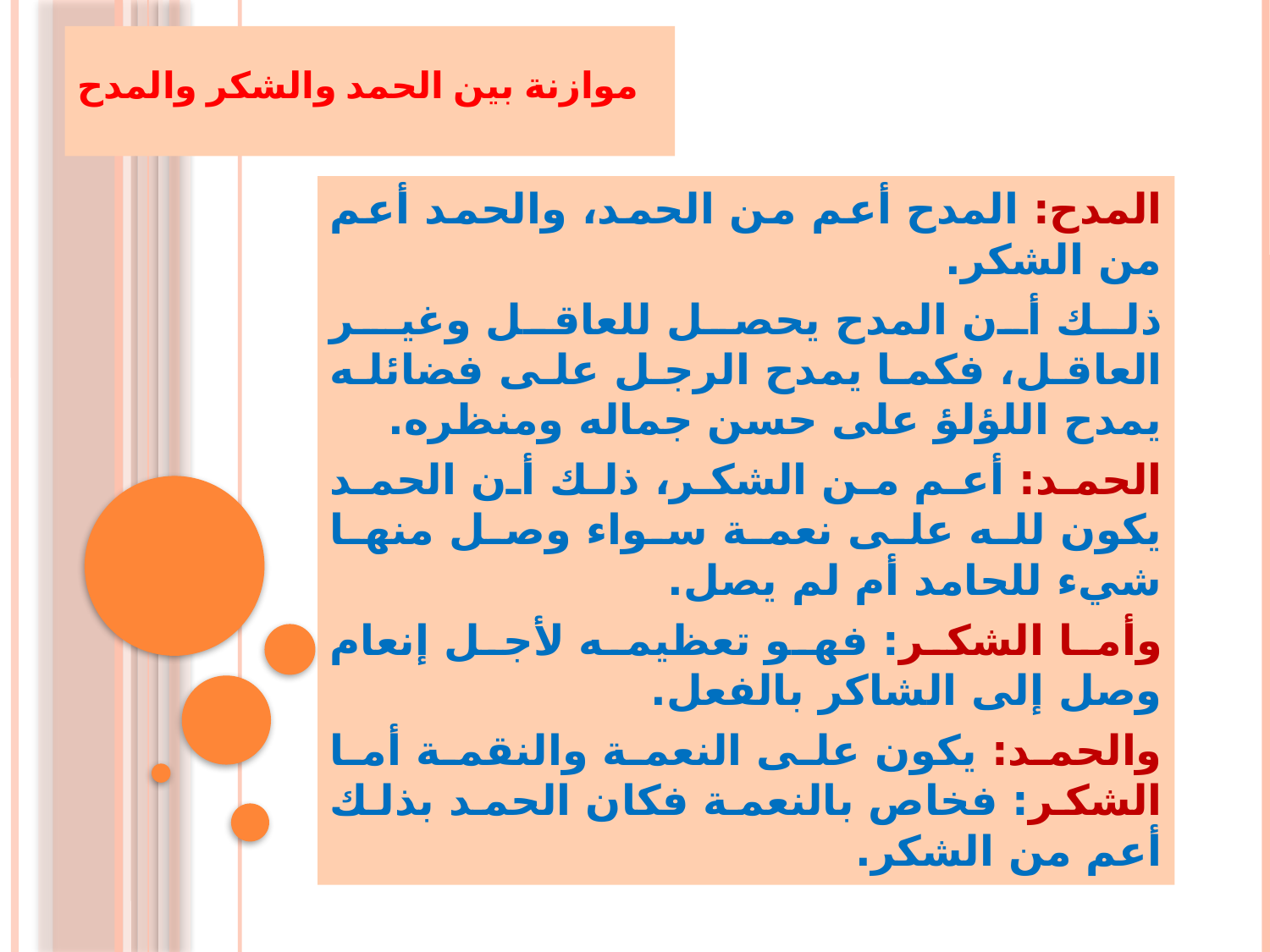

# موازنة بين الحمد والشكر والمدح
المدح: المدح أعم من الحمد، والحمد أعم من الشكر.
ذلك أن المدح يحصل للعاقل وغيـر العاقل، فكما يمدح الرجل على فضائله يمدح اللؤلؤ على حسن جماله ومنظره.
الحمد: أعم من الشكر، ذلك أن الحمد يكون لله على نعمة سواء وصل منها شيء للحامد أم لم يصل.
وأما الشكر: فهو تعظيمه لأجل إنعام وصل إلى الشاكر بالفعل.
والحمد: يكون على النعمة والنقمة أما الشكر: فخاص بالنعمة فكان الحمد بذلك أعم من الشكر.